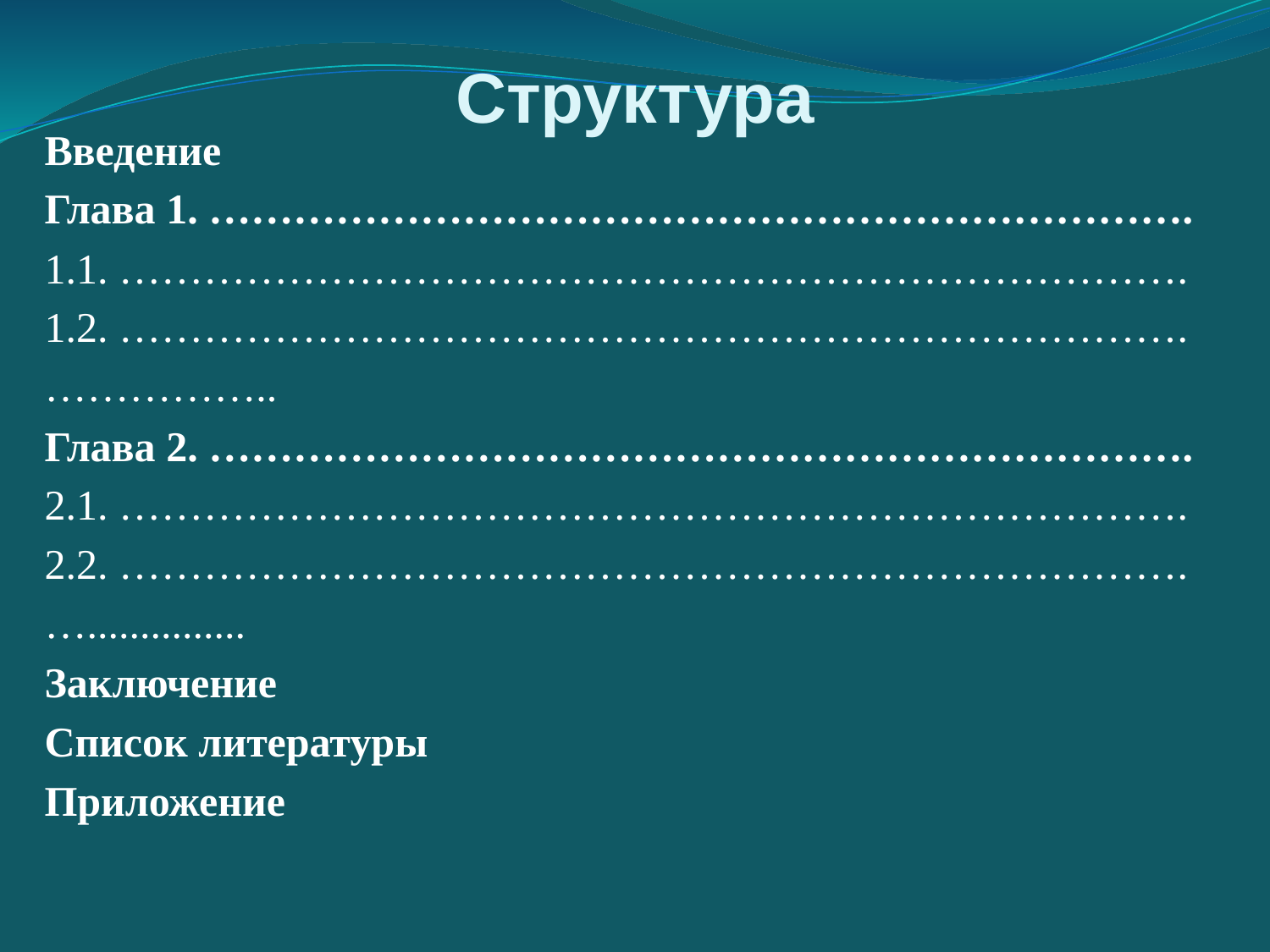

# Структура
Введение
Глава 1. …………………………………………………………….
1.1. ………………………………………………………………….
1.2. ………………………………………………………………….
……………..
Глава 2. …………………………………………………………….
2.1. ………………………………………………………………….
2.2. ………………………………………………………………….
…...............
Заключение
Список литературы
Приложение